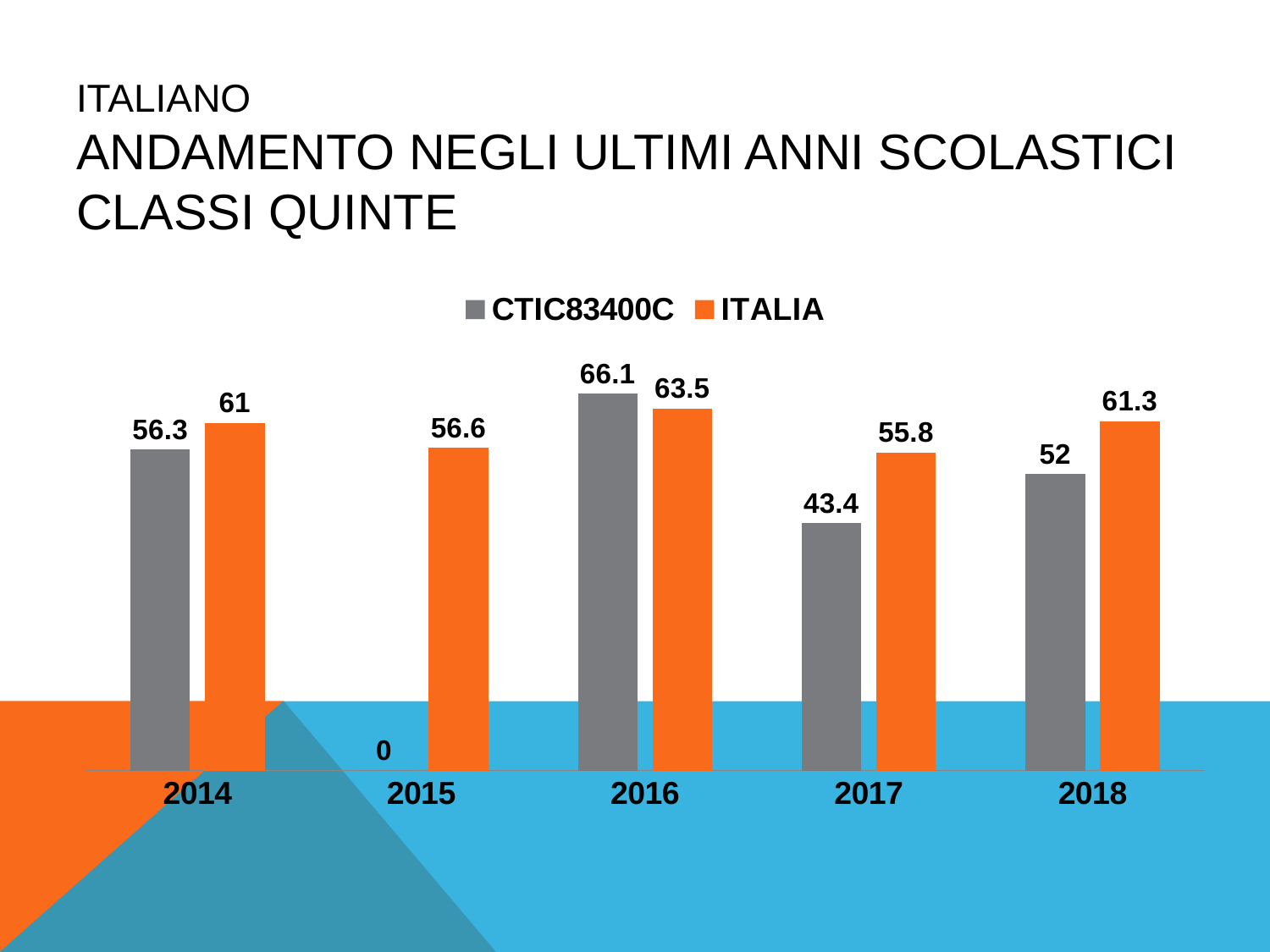

# ITALIANO Andamento negli ultimi anni scolastici classi QUINTE

### Chart

| Category | CTIC83400C | ITALIA |
|---|---|---|
| 2014 | 56.3 | 61.0 |
| 2015 | 0.0 | 56.6 |
| 2016 | 66.1 | 63.5 |
| 2017 | 43.4 | 55.8 |
| 2018 | 52.0 | 61.3 |